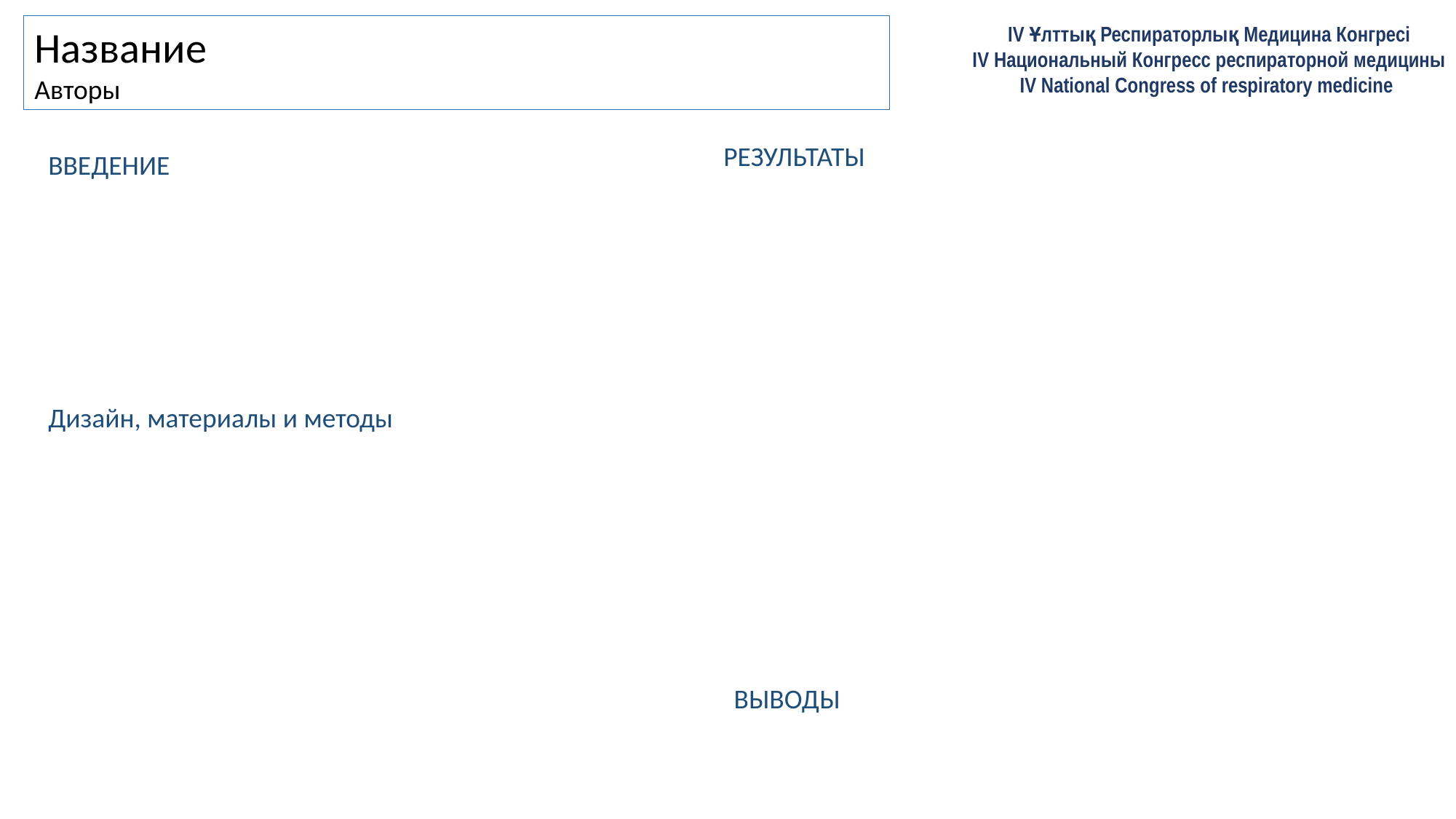

Название
Авторы
IV Ұлттық Респираторлық Медицина Конгресі
IV Национальный Конгресс респираторной медицины
IV National Congress of respiratory medicine
РЕЗУЛЬТАТЫ
ВВЕДЕНИЕ
Дизайн, материалы и методы
ВЫВОДЫ